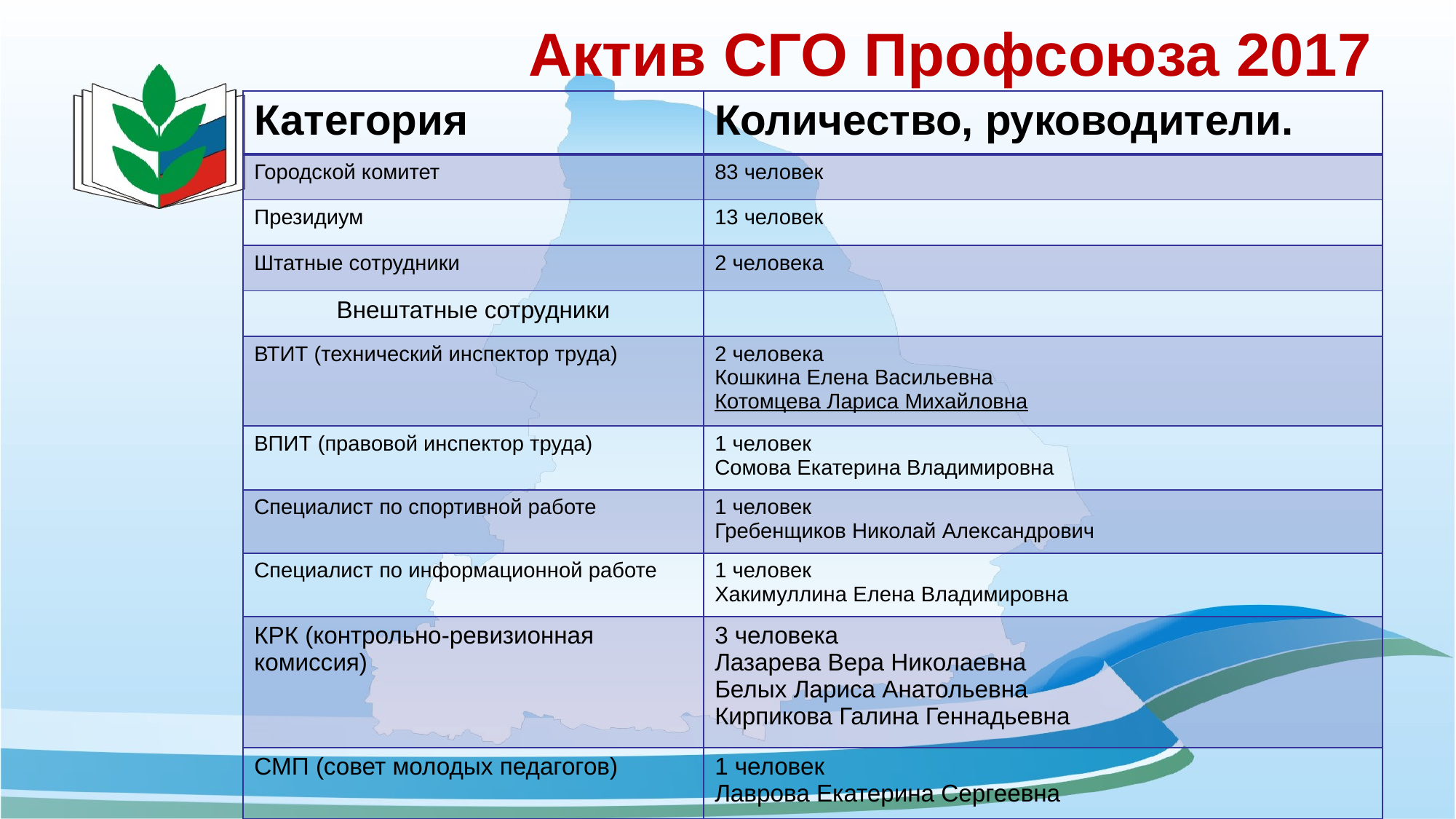

# Актив СГО Профсоюза 2017
| Категория | Количество, руководители. |
| --- | --- |
| Городской комитет | 83 человек |
| Президиум | 13 человек |
| Штатные сотрудники | 2 человека |
| Внештатные сотрудники |  |
| ВТИТ (технический инспектор труда) | 2 человека Кошкина Елена Васильевна Котомцева Лариса Михайловна |
| ВПИТ (правовой инспектор труда) | 1 человек Сомова Екатерина Владимировна |
| Специалист по спортивной работе | 1 человек Гребенщиков Николай Александрович |
| Специалист по информационной работе | 1 человек Хакимуллина Елена Владимировна |
| КРК (контрольно-ревизионная комиссия) | 3 человека Лазарева Вера Николаевна Белых Лариса Анатольевна Кирпикова Галина Геннадьевна |
| СМП (совет молодых педагогов) | 1 человек Лаврова Екатерина Сергеевна |